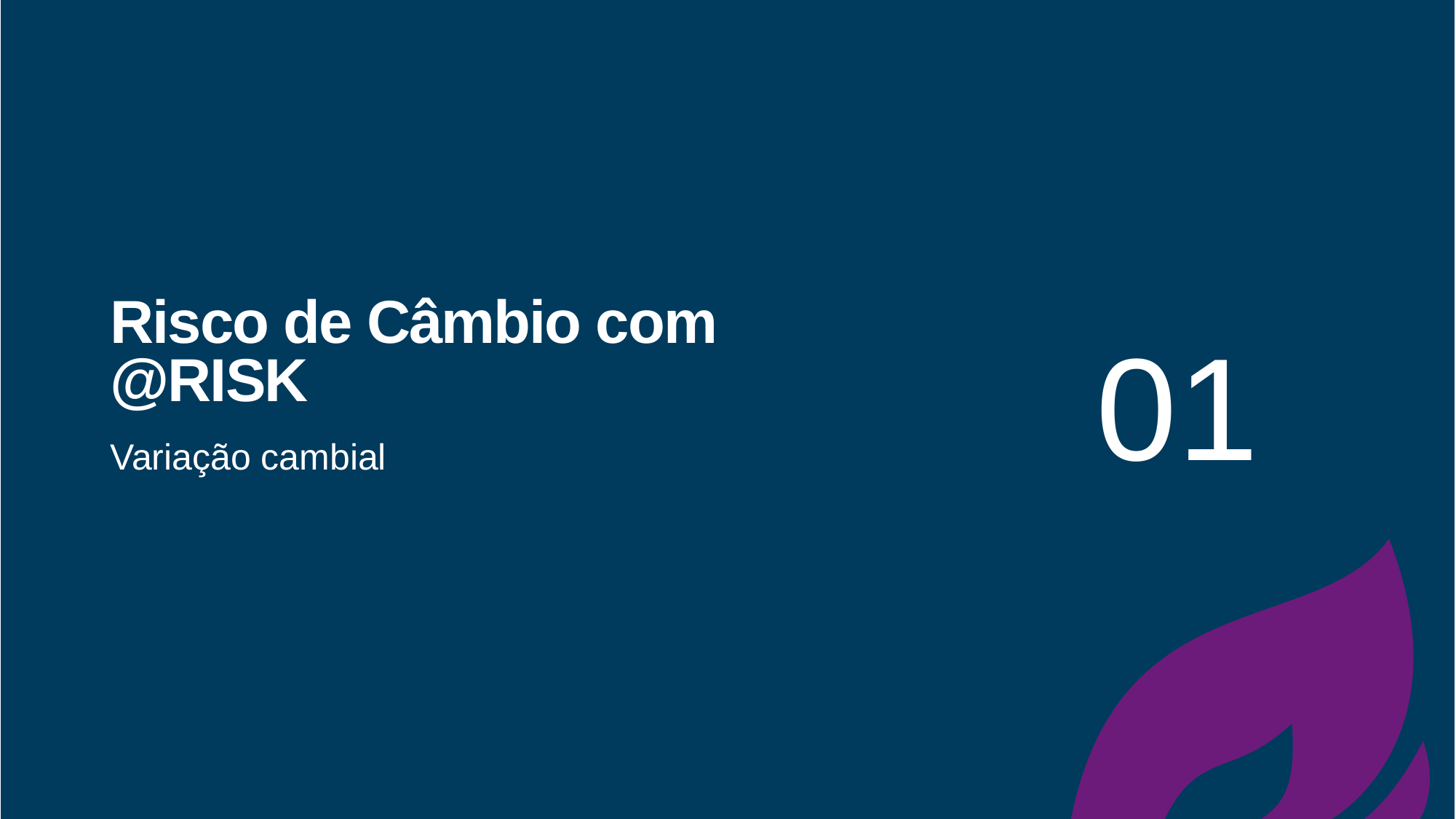

01
# Risco de Câmbio com @RISK
Variação cambial